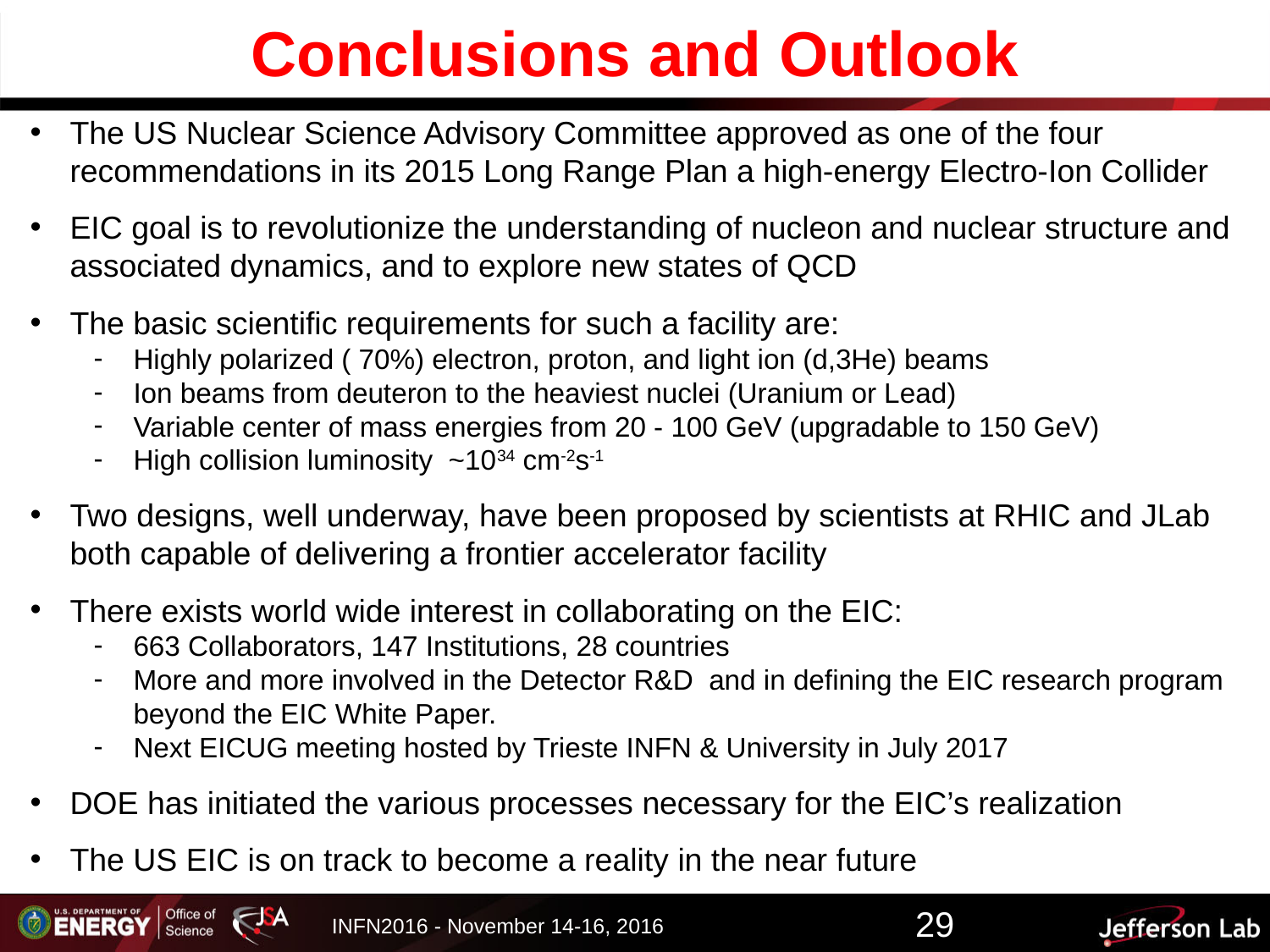

# Conclusions and Outlook
The US Nuclear Science Advisory Committee approved as one of the four recommendations in its 2015 Long Range Plan a high-energy Electro-Ion Collider

EIC goal is to revolutionize the understanding of nucleon and nuclear structure and associated dynamics, and to explore new states of QCD

The basic scientific requirements for such a facility are:
Highly polarized ( 70%) electron, proton, and light ion (d,3He) beams
Ion beams from deuteron to the heaviest nuclei (Uranium or Lead)
Variable center of mass energies from 20 - 100 GeV (upgradable to 150 GeV)
High collision luminosity  ~1034 cm-2s-1

Two designs, well underway, have been proposed by scientists at RHIC and JLab both capable of delivering a frontier accelerator facility

There exists world wide interest in collaborating on the EIC:
663 Collaborators, 147 Institutions, 28 countries
More and more involved in the Detector R&D  and in defining the EIC research program beyond the EIC White Paper.
Next EICUG meeting hosted by Trieste INFN & University in July 2017

DOE has initiated the various processes necessary for the EIC’s realization

The US EIC is on track to become a reality in the near future